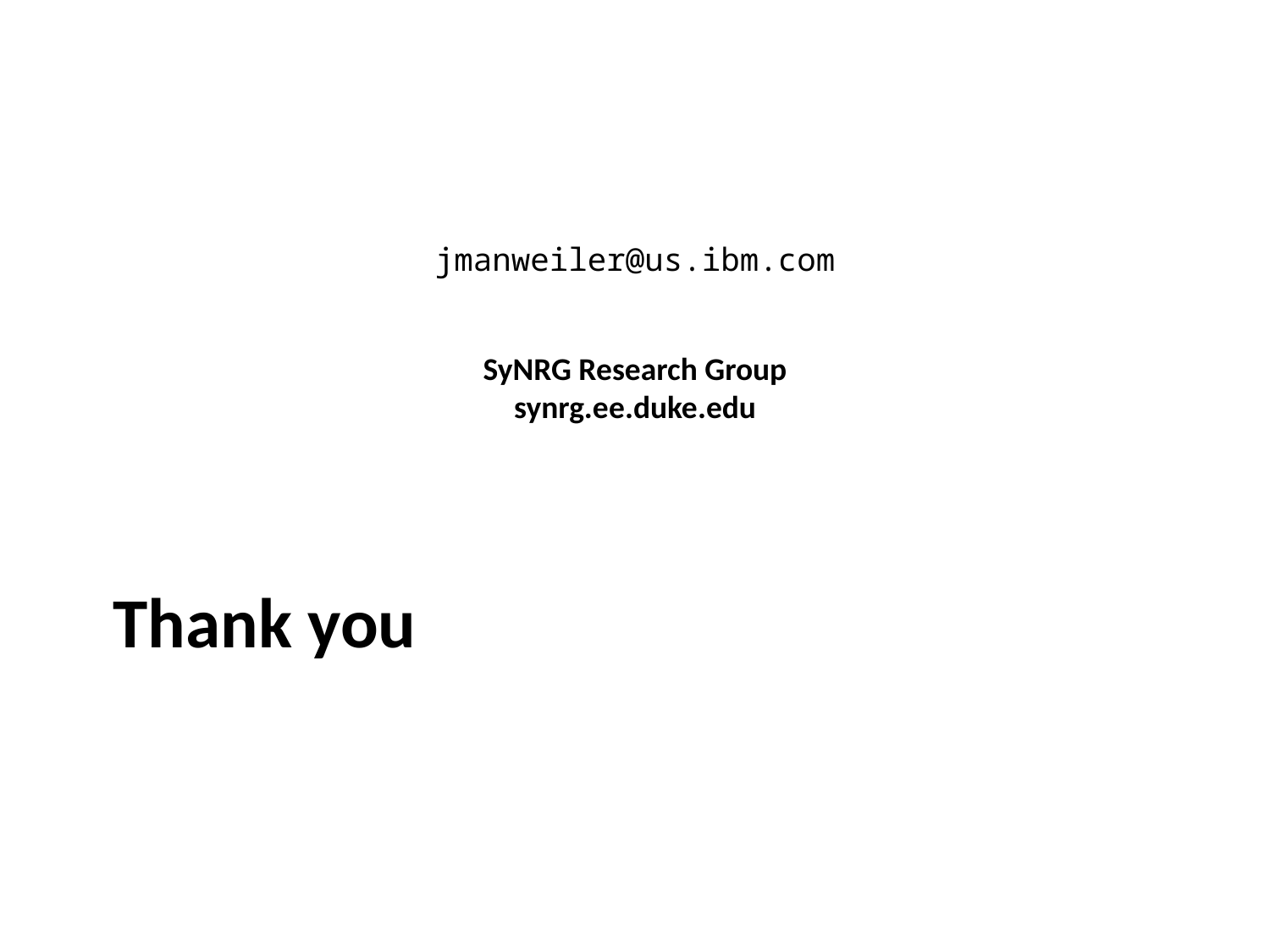

jmanweiler@us.ibm.com
SyNRG Research Group
synrg.ee.duke.edu
# Thank you